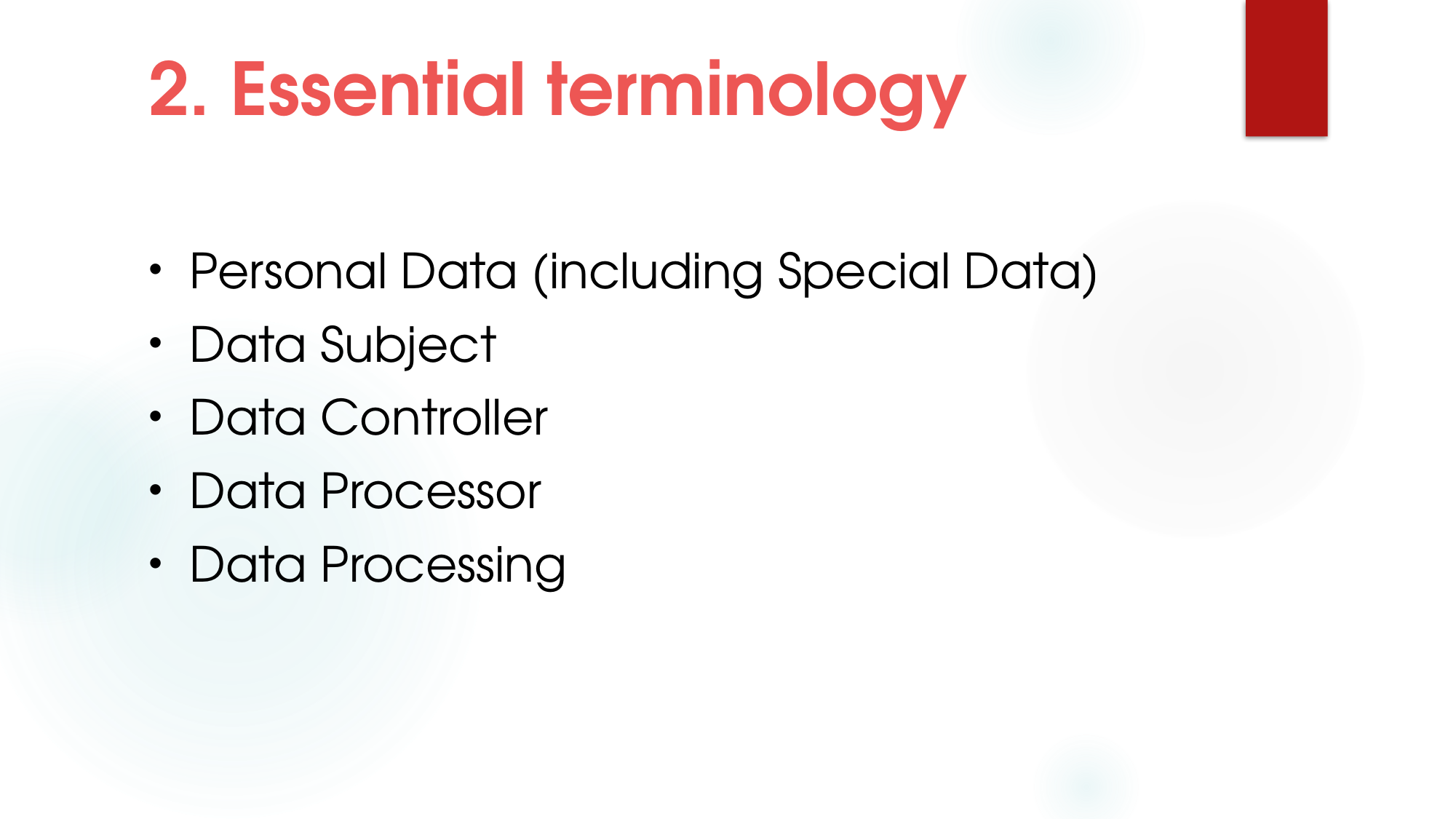

# 2. Essential terminology

Personal Data (including Special Data)
Data Subject
Data Controller
Data Processor
Data Processing